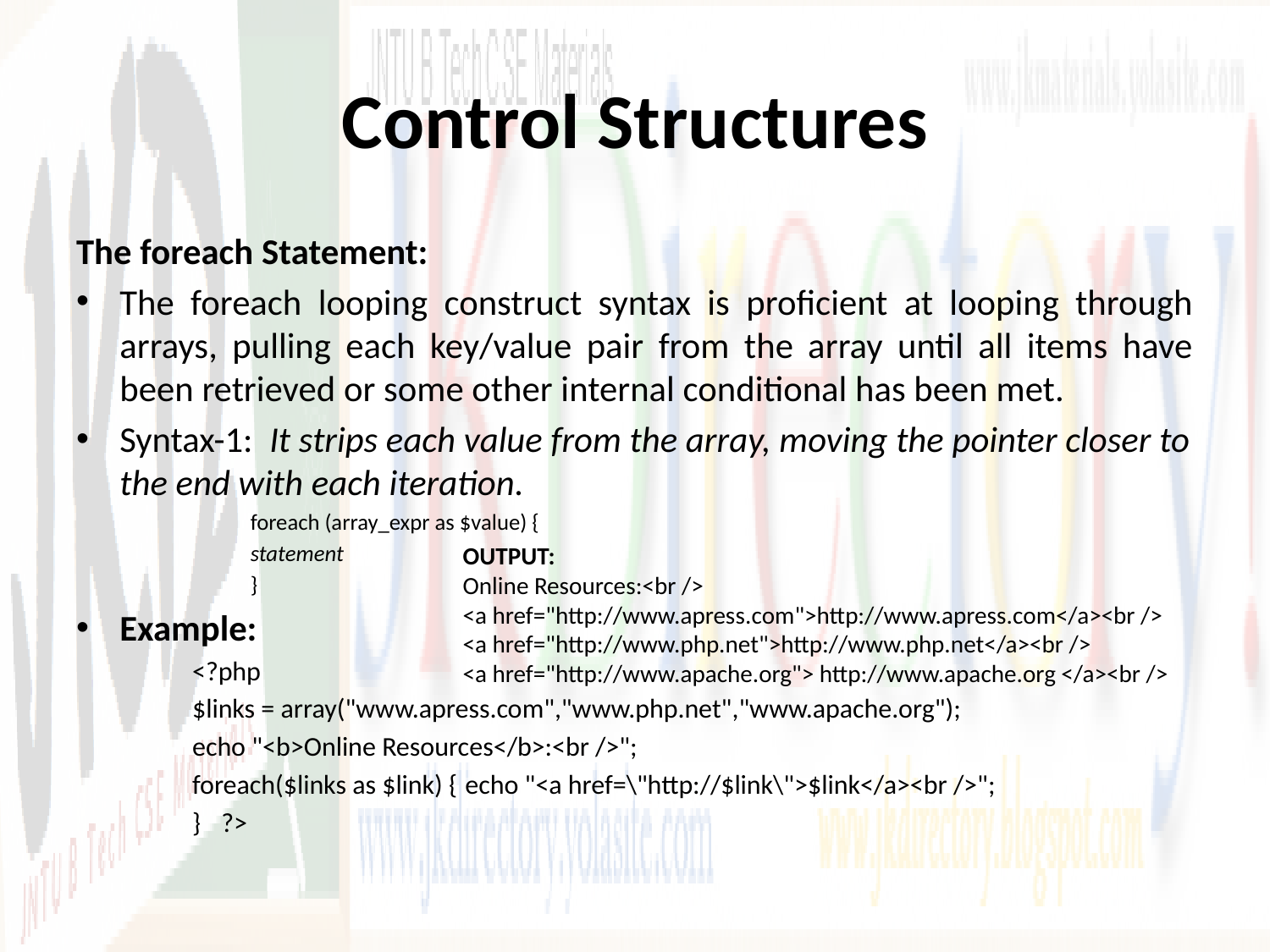

# Control Structures
The foreach Statement:
The foreach looping construct syntax is proficient at looping through arrays, pulling each key/value pair from the array until all items have been retrieved or some other internal conditional has been met.
Syntax-1:  It strips each value from the array, moving the pointer closer to the end with each iteration.
foreach (array_expr as $value) {
statement
}
Example:
<?php
$links = array("www.apress.com","www.php.net","www.apache.org");
echo "<b>Online Resources</b>:<br />";
foreach($links as $link) { 	echo "<a href=\"http://$link\">$link</a><br />";
}	?>
OUTPUT:
Online Resources:<br />
<a href="http://www.apress.com">http://www.apress.com</a><br />
<a href="http://www.php.net">http://www.php.net</a><br />
<a href="http://www.apache.org"> http://www.apache.org </a><br />